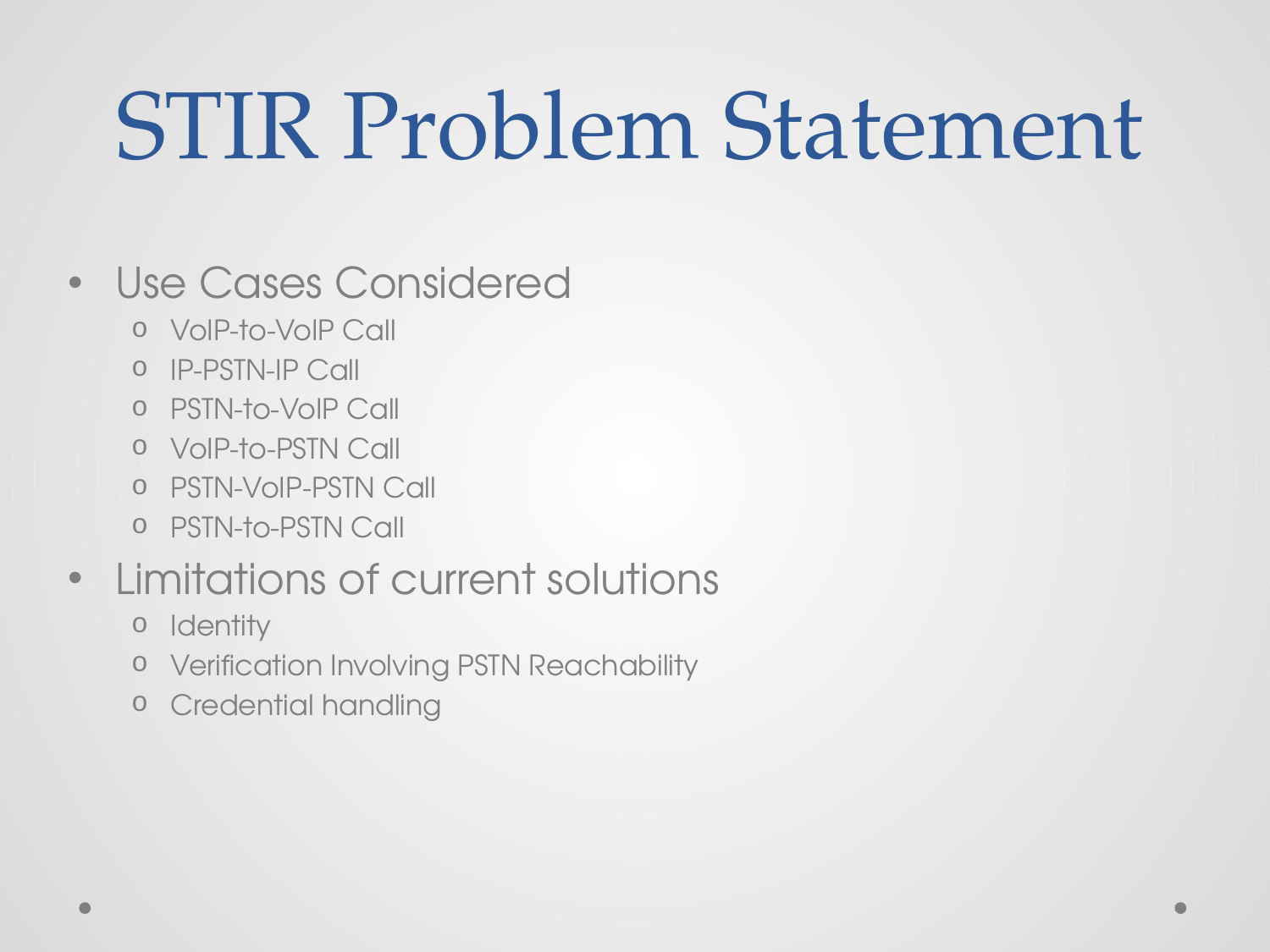

# STIR Problem Statement
Use Cases Considered
VoIP-to-VoIP Call
IP-PSTN-IP Call
PSTN-to-VoIP Call
VoIP-to-PSTN Call
PSTN-VoIP-PSTN Call
PSTN-to-PSTN Call
Limitations of current solutions
Identity
Verification Involving PSTN Reachability
Credential handling